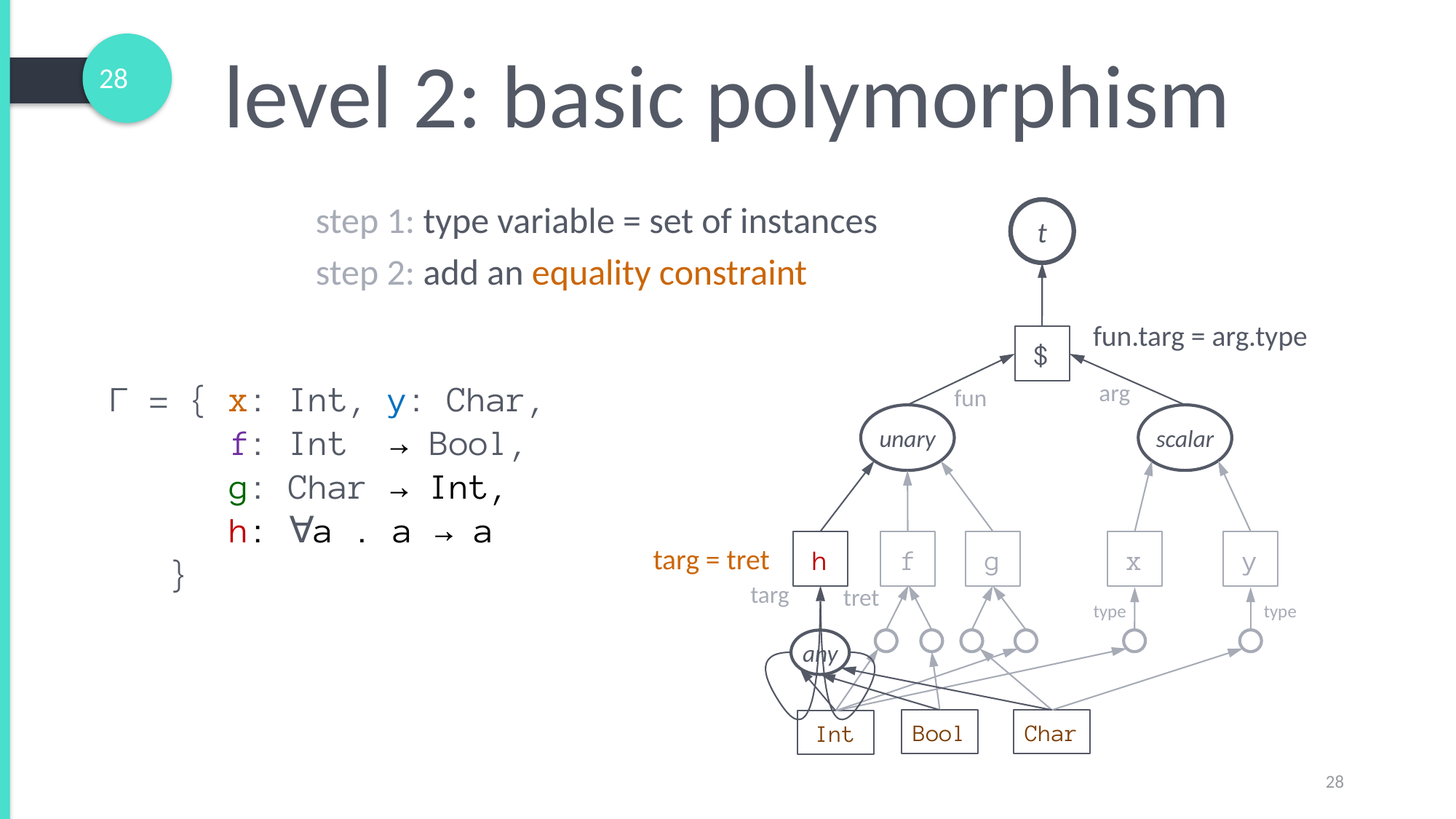

# level 2: basic polymorphism
step 1: type variable = set of instances
t
step 2: add an equality constraint
fun.targ = arg.type
$
Γ = { x: Int, y: Char,
      f: Int  → Bool,
      g: Char → Int,
      h: ∀a . a → a
   }
arg
fun
unary
scalar
h
f
g
x
y
targ = tret
targ
tret
type
type

any
Char
Bool
Int
28